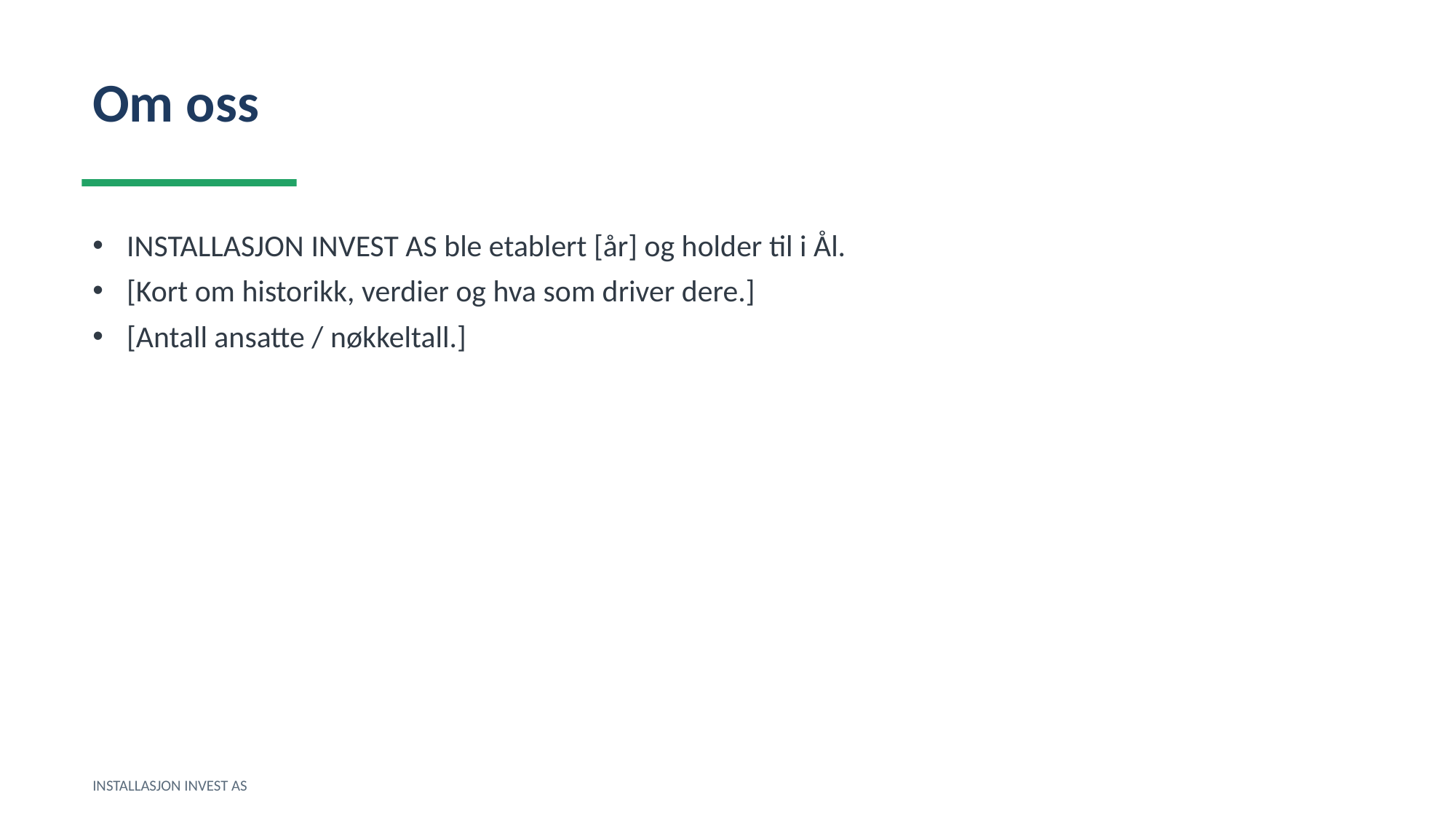

Om oss

INSTALLASJON INVEST AS ble etablert [år] og holder til i Ål.
[Kort om historikk, verdier og hva som driver dere.]
[Antall ansatte / nøkkeltall.]
INSTALLASJON INVEST AS